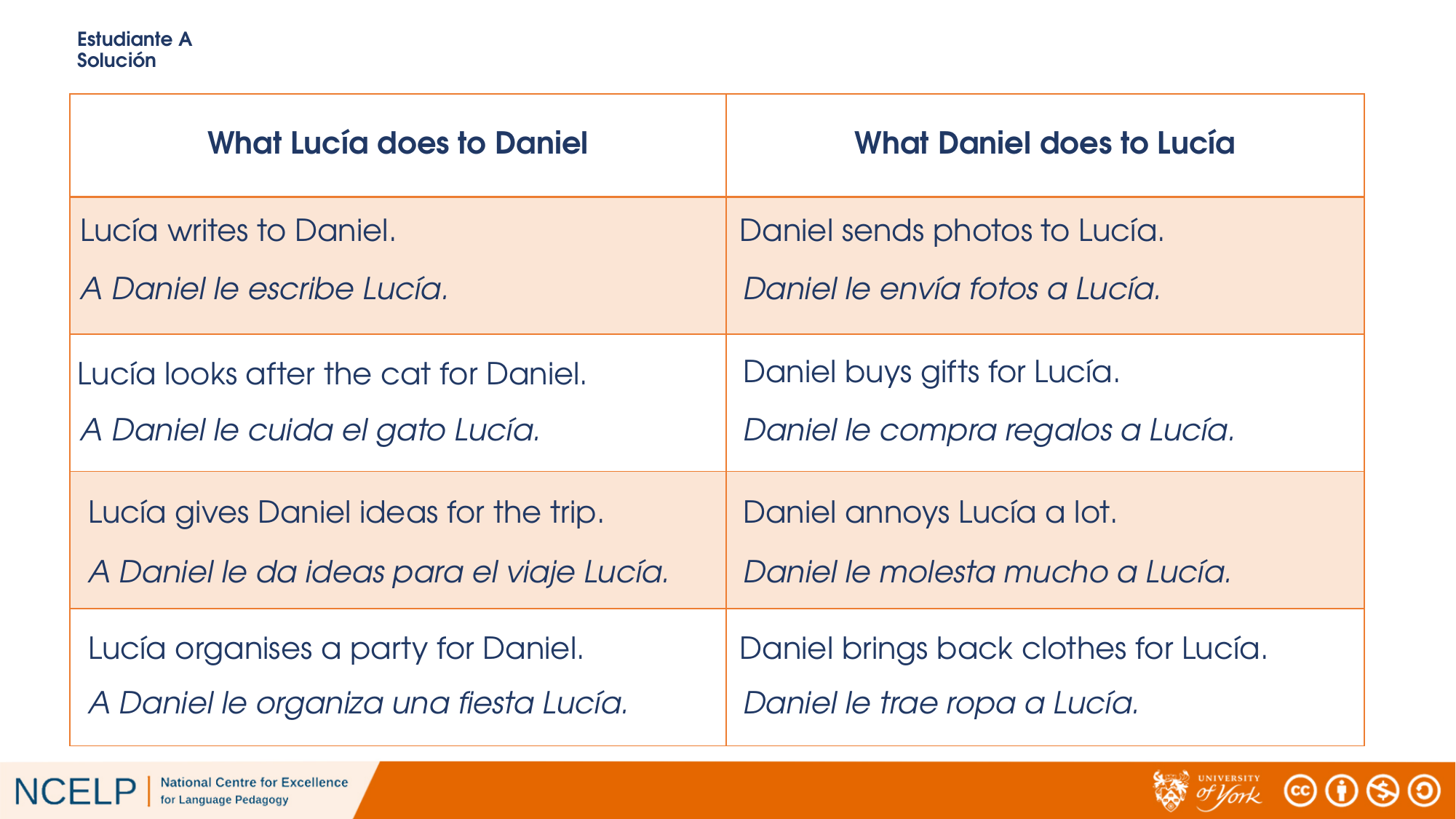

# Estudiante A Solución
| What Lucía does to Daniel | What Daniel does to Lucía |
| --- | --- |
|  |  |
|  |  |
|  |  |
|  |  |
Lucía writes to Daniel.
Daniel sends photos to Lucía.
A Daniel le escribe Lucía.
Daniel le envía fotos a Lucía.
Daniel buys gifts for Lucía.
Lucía looks after the cat for Daniel.
A Daniel le cuida el gato Lucía.
Daniel le compra regalos a Lucía.
Lucía gives Daniel ideas for the trip.
Daniel annoys Lucía a lot.
A Daniel le da ideas para el viaje Lucía.
Daniel le molesta mucho a Lucía.
Lucía organises a party for Daniel.
Daniel brings back clothes for Lucía.
A Daniel le organiza una fiesta Lucía.
Daniel le trae ropa a Lucía.